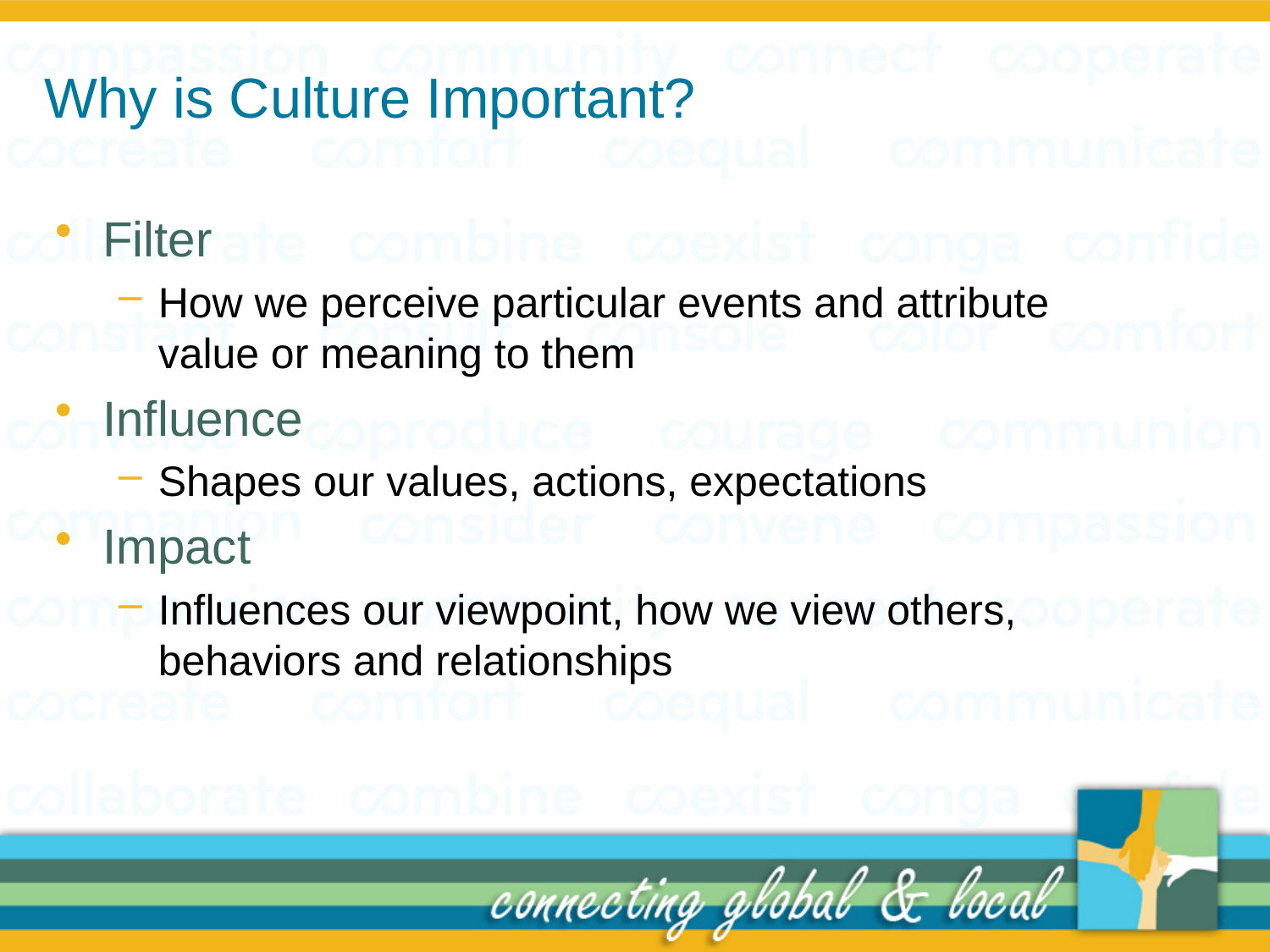

# Why is Culture Important?
Filter
How we perceive particular events and attribute
value or meaning to them
Influence
Shapes our values, actions, expectations
Impact
Influences our viewpoint, how we view others, behaviors and relationships